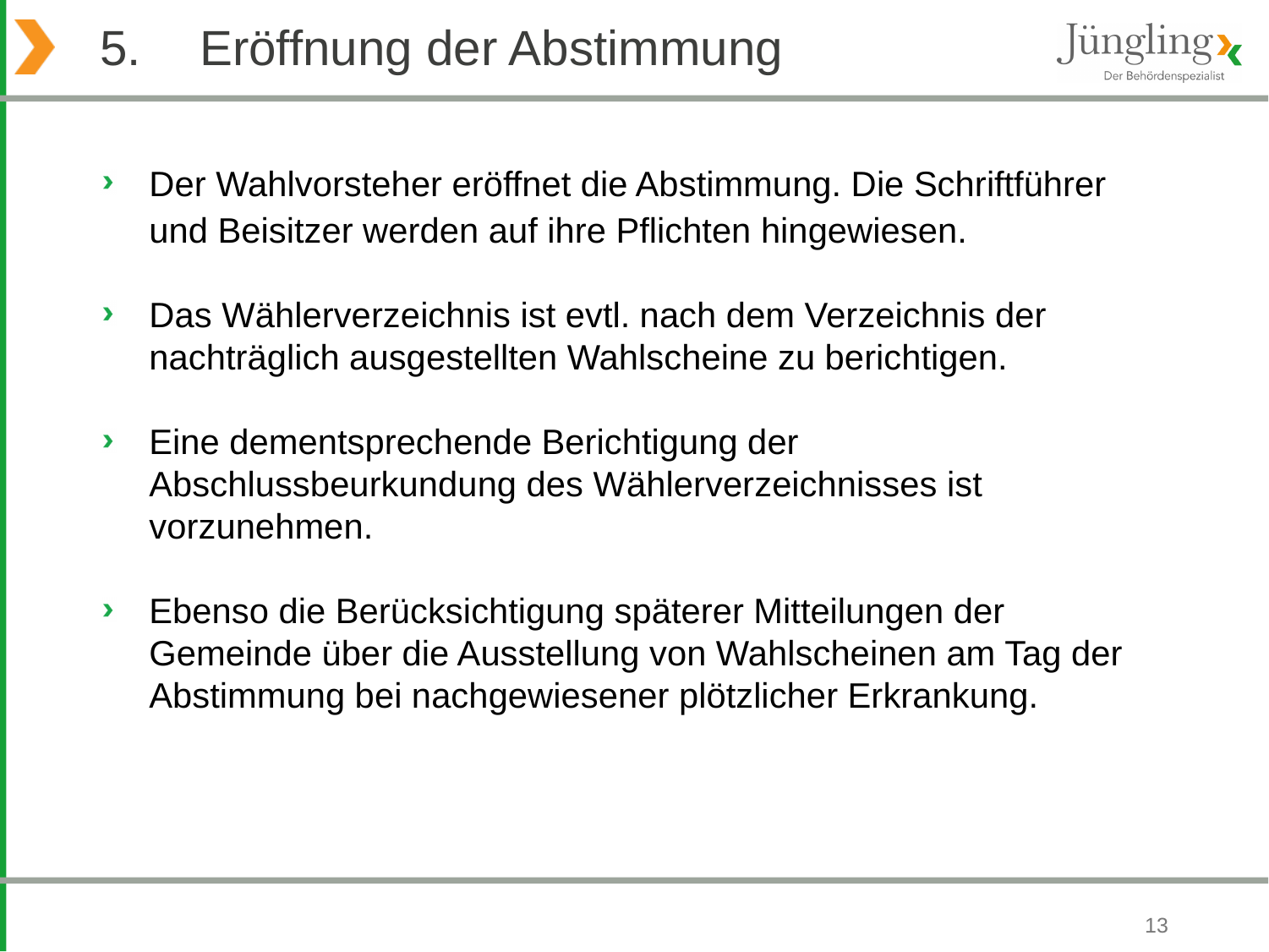

# 5. 	Eröffnung der Abstimmung

Der Wahlvorsteher eröffnet die Abstimmung. Die Schriftführer und Beisitzer werden auf ihre Pflichten hingewiesen.

Das Wählerverzeichnis ist evtl. nach dem Verzeichnis der nachträglich ausgestellten Wahlscheine zu berichtigen.

Eine dementsprechende Berichtigung der Abschlussbeurkundung des Wählerverzeichnisses ist vorzunehmen.

Ebenso die Berücksichtigung späterer Mitteilungen der Gemeinde über die Ausstellung von Wahlscheinen am Tag der Abstimmung bei nachgewiesener plötzlicher Erkrankung.

13